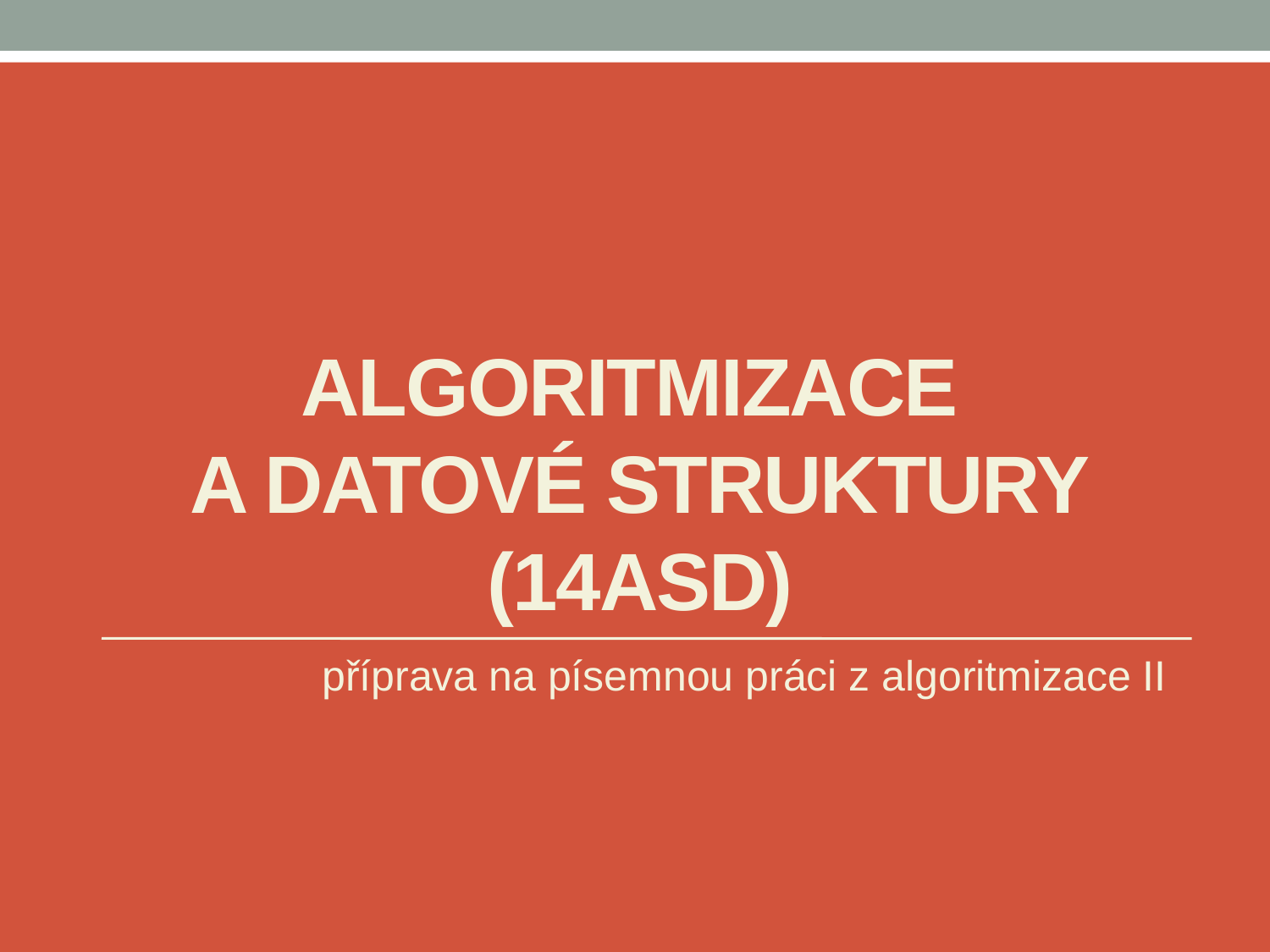

# Algoritmizace a datové struktury (14ASD)
příprava na písemnou práci z algoritmizace II